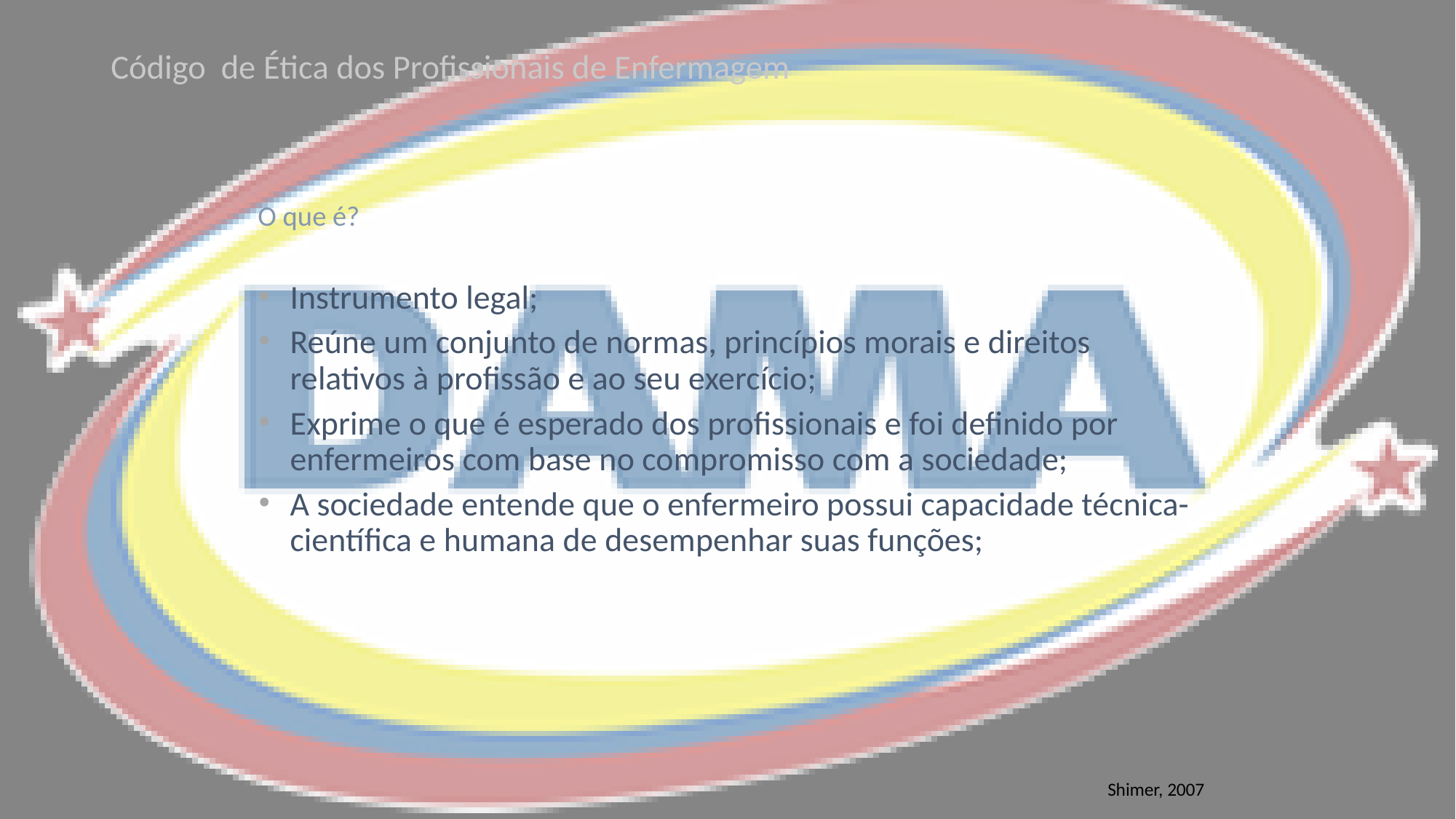

# Código  de Ética dos Profissionais de Enfermagem
O que é?

Instrumento legal;
Reúne um conjunto de normas, princípios morais e direitos relativos à profissão e ao seu exercício;
Exprime o que é esperado dos profissionais e foi definido por enfermeiros com base no compromisso com a sociedade;
A sociedade entende que o enfermeiro possui capacidade técnica- científica e humana de desempenhar suas funções;

Shimer, 2007